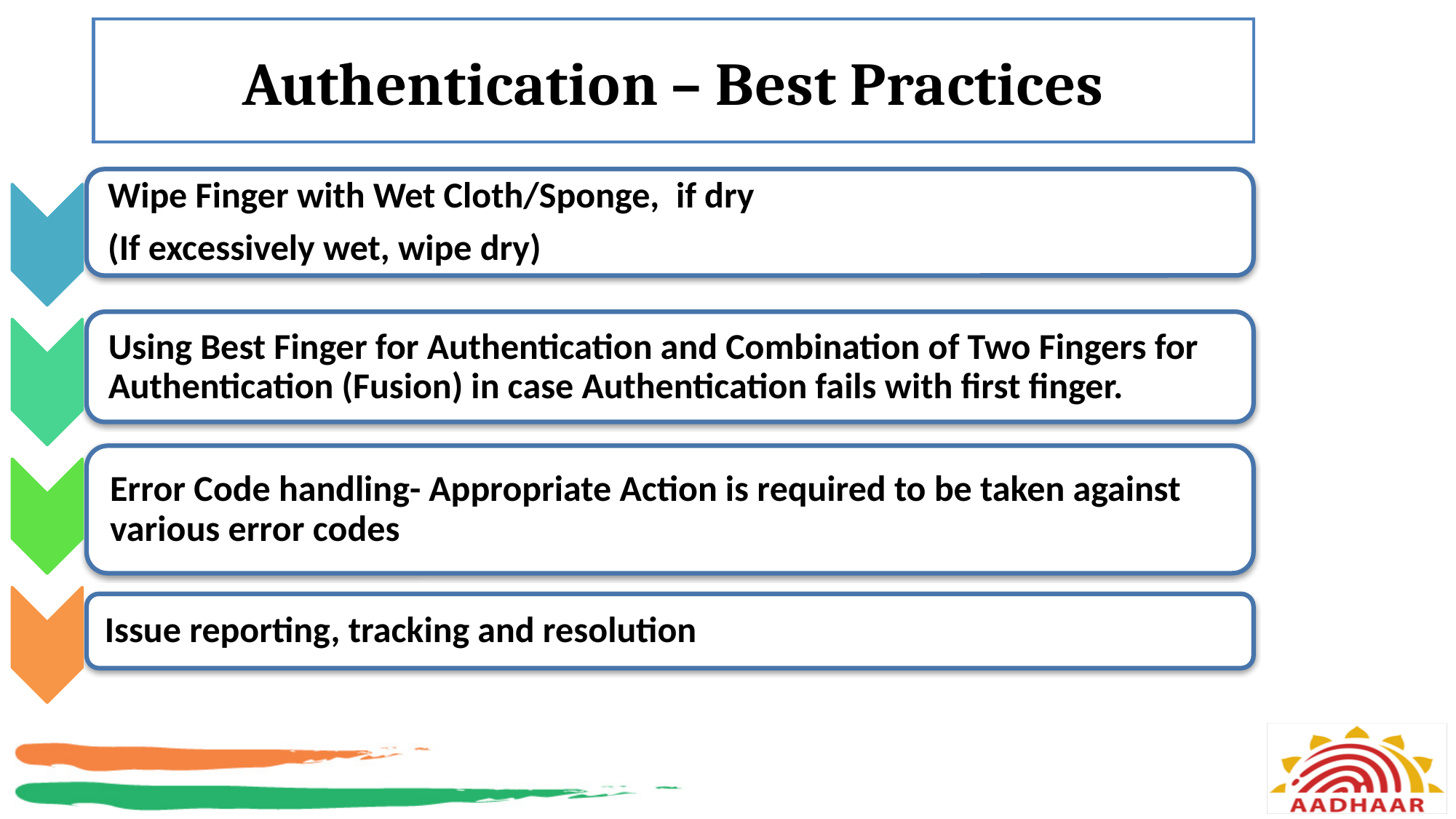

# Authentication – Best Practices
Wipe Finger with Wet Cloth/Sponge,  if dry
(If excessively wet, wipe dry)
Using Best Finger for Authentication and Combination of Two Fingers for Authentication (Fusion) in case Authentication fails with first finger.
Error Code handling- Appropriate Action is required to be taken against various error codes
Issue reporting, tracking and resolution